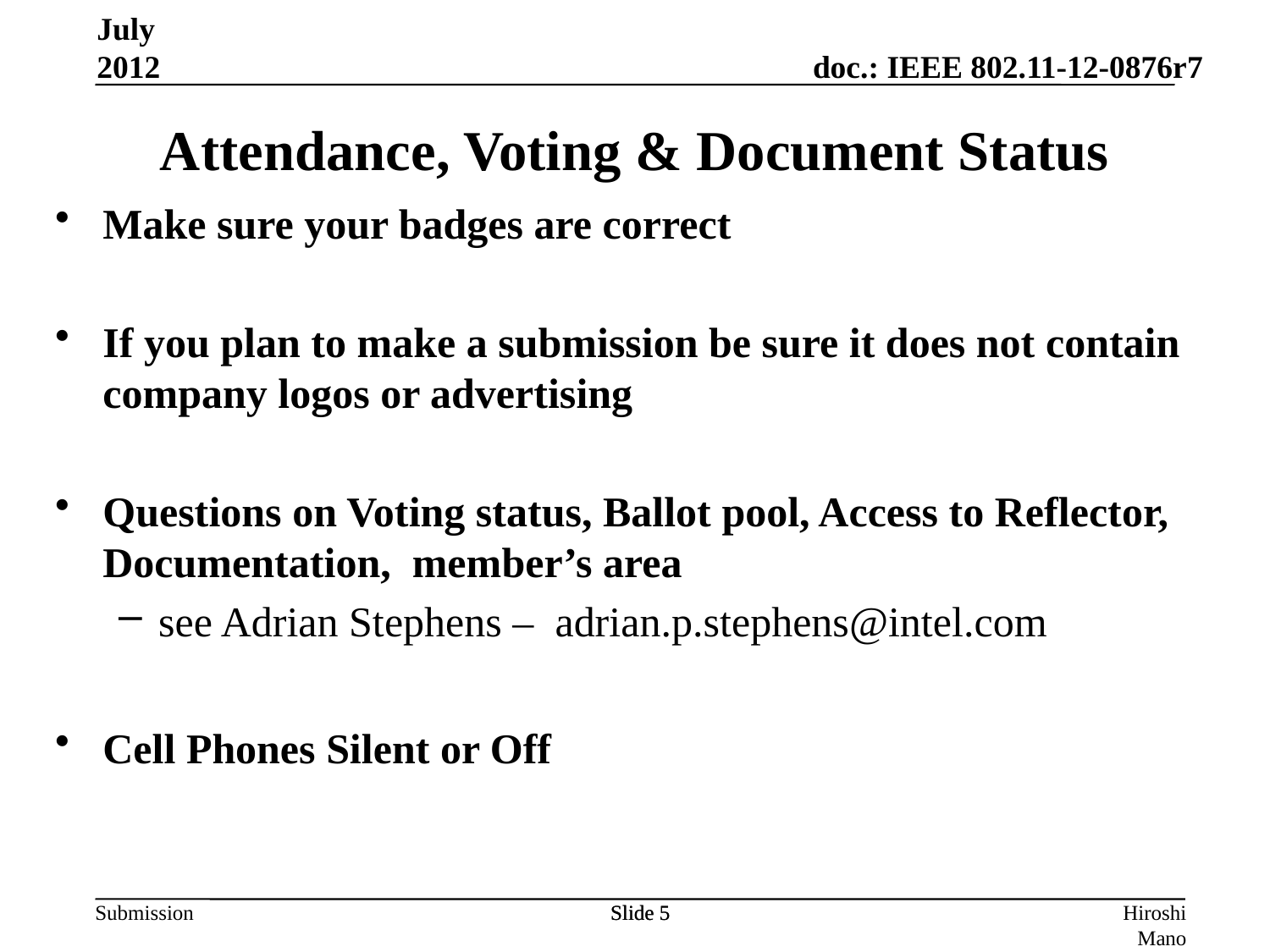

July 2012
Attendance, Voting & Document Status
Make sure your badges are correct

If you plan to make a submission be sure it does not contain company logos or advertising

Questions on Voting status, Ballot pool, Access to Reflector, Documentation,  member’s area
see Adrian Stephens –  adrian.p.stephens@intel.com

Cell Phones Silent or Off

Slide 5
Slide 5
Hiroshi Mano (ATRD, Root, Lab)